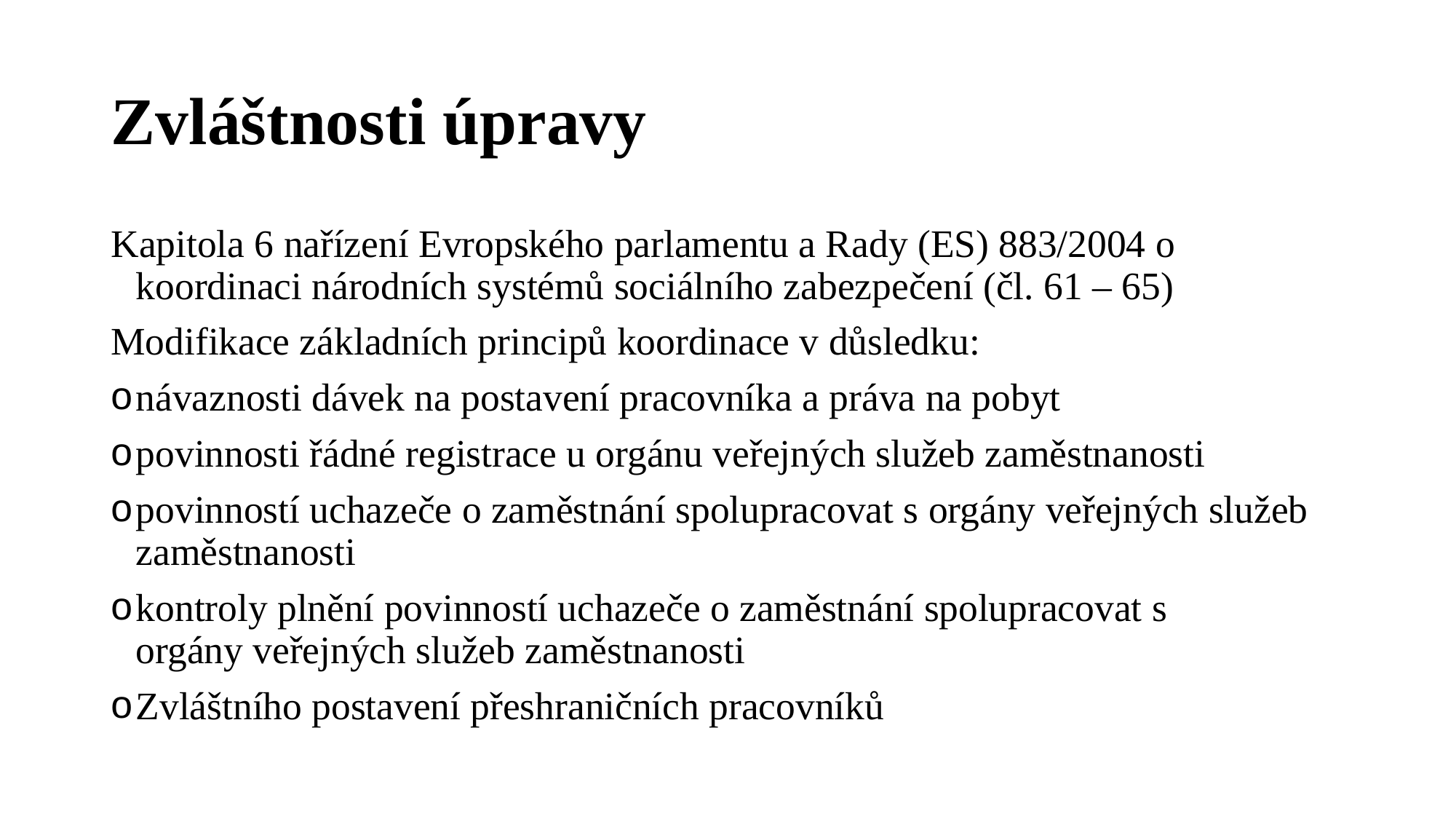

# Zvláštnosti úpravy
Kapitola 6 nařízení Evropského parlamentu a Rady (ES) 883/2004 o koordinaci národních systémů sociálního zabezpečení (čl. 61 – 65)
Modifikace základních principů koordinace v důsledku:
návaznosti dávek na postavení pracovníka a práva na pobyt
povinnosti řádné registrace u orgánu veřejných služeb zaměstnanosti
povinností uchazeče o zaměstnání spolupracovat s orgány veřejných služeb zaměstnanosti
kontroly plnění povinností uchazeče o zaměstnání spolupracovat s	orgány veřejných služeb zaměstnanosti
Zvláštního postavení přeshraničních pracovníků